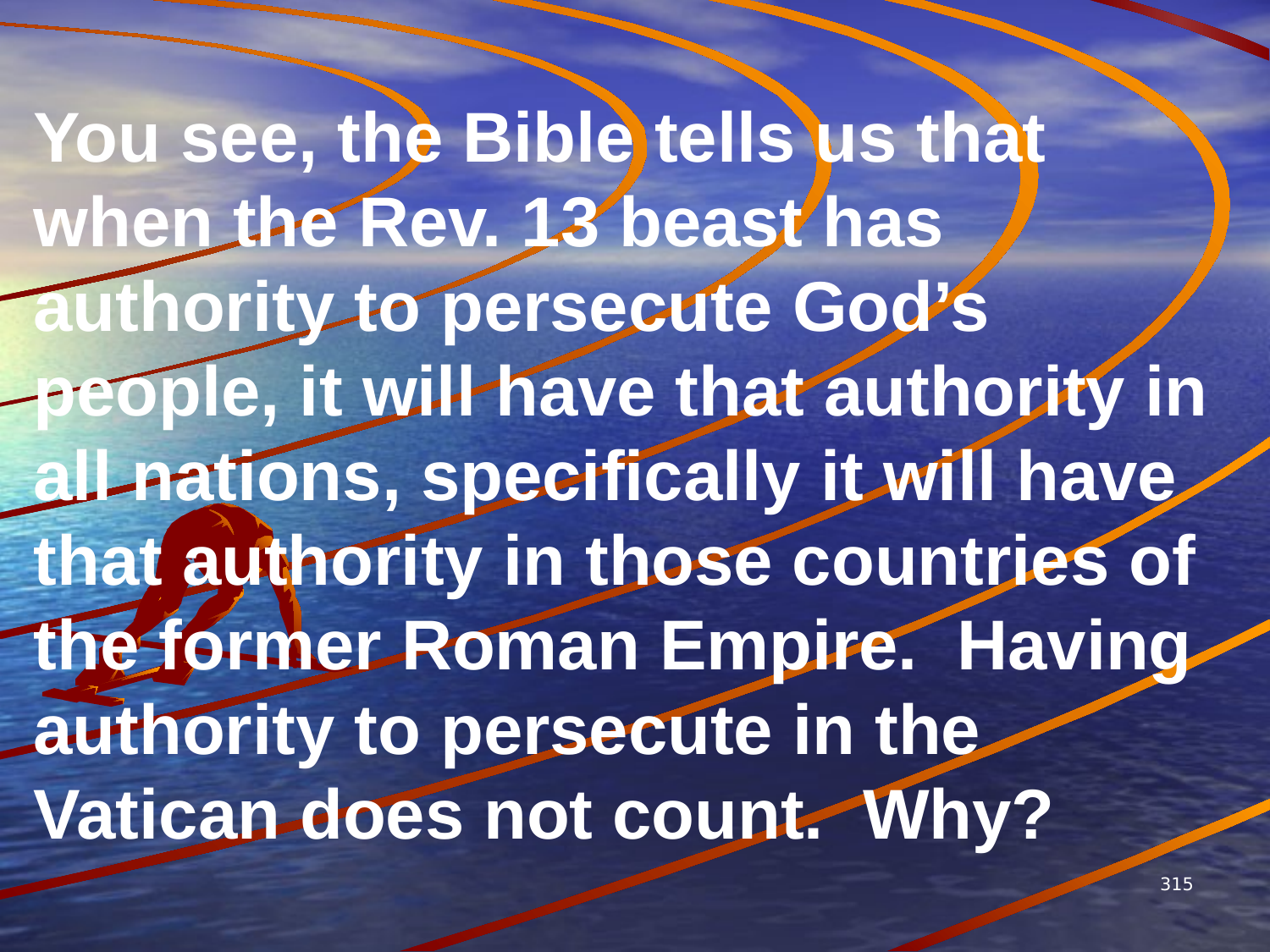

You see, the Bible tells us that when the Rev. 13 beast has authority to persecute God’s people, it will have that authority in all nations, specifically it will have that authority in those countries of the former Roman Empire.  Having authority to persecute in the Vatican does not count.  Why?
315